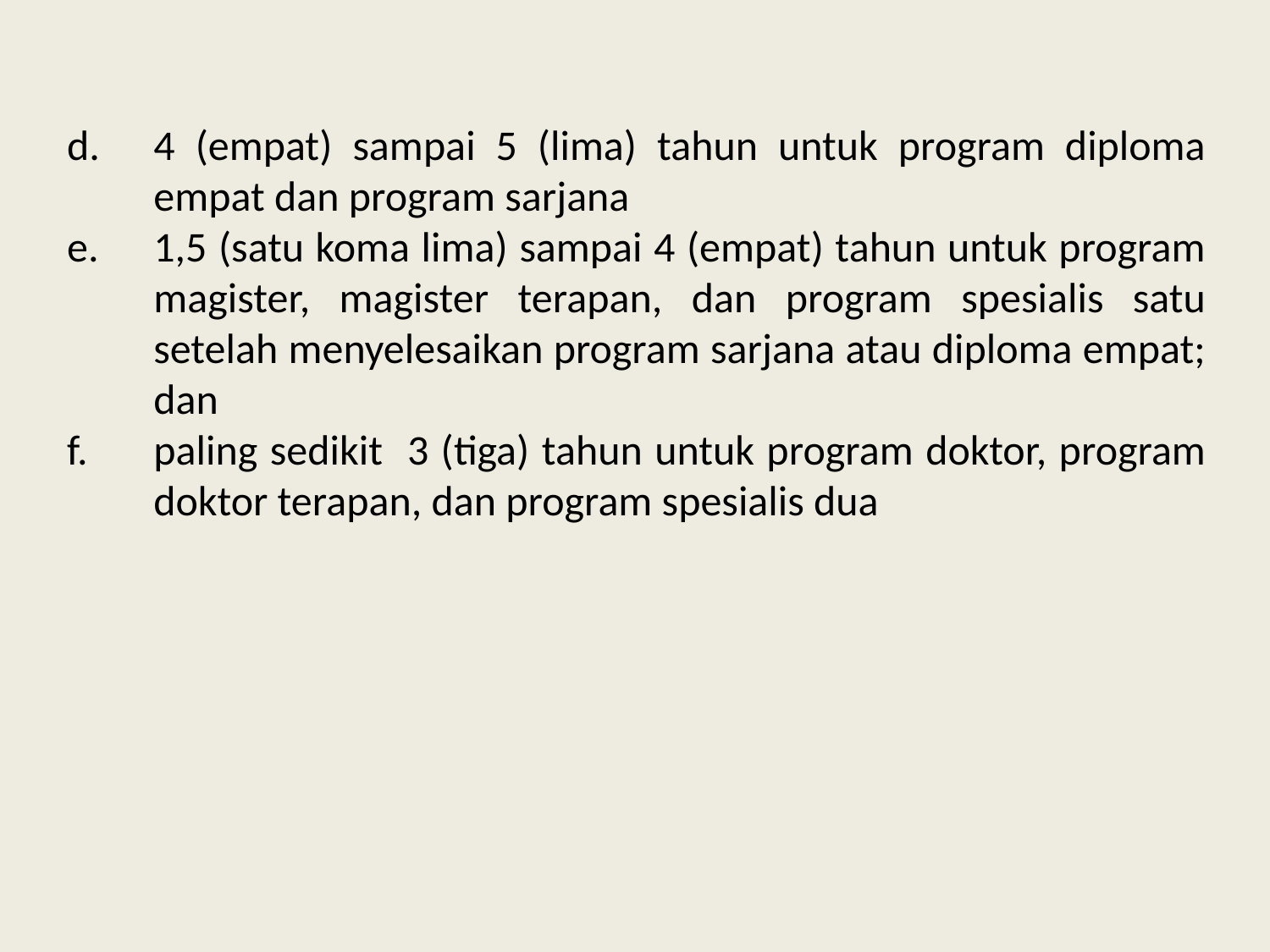

4 (empat) sampai 5 (lima) tahun untuk program diploma empat dan program sarjana
1,5 (satu koma lima) sampai 4 (empat) tahun untuk program magister, magister terapan, dan program spesialis satu setelah menyelesaikan program sarjana atau diploma empat; dan
paling sedikit  3 (tiga) tahun untuk program doktor, program doktor terapan, dan program spesialis dua